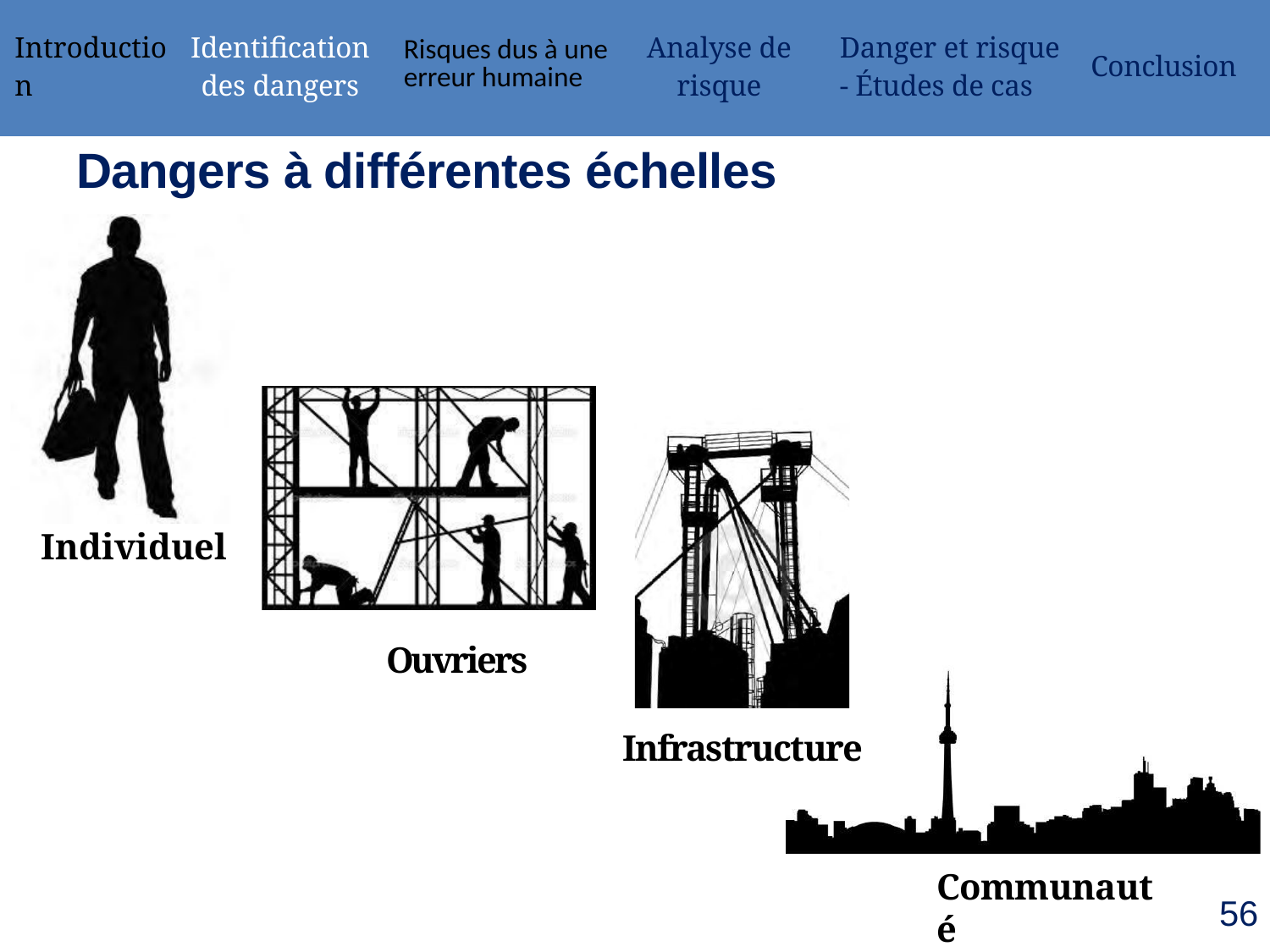

| Introduction | Identification des dangers | Risques dus à une erreur humaine | Analyse de risque | Danger et risque - Études de cas | Conclusion |
| --- | --- | --- | --- | --- | --- |
# Dangers à différentes échelles

Individuel

Ouvriers

Infrastructure

Communauté
56